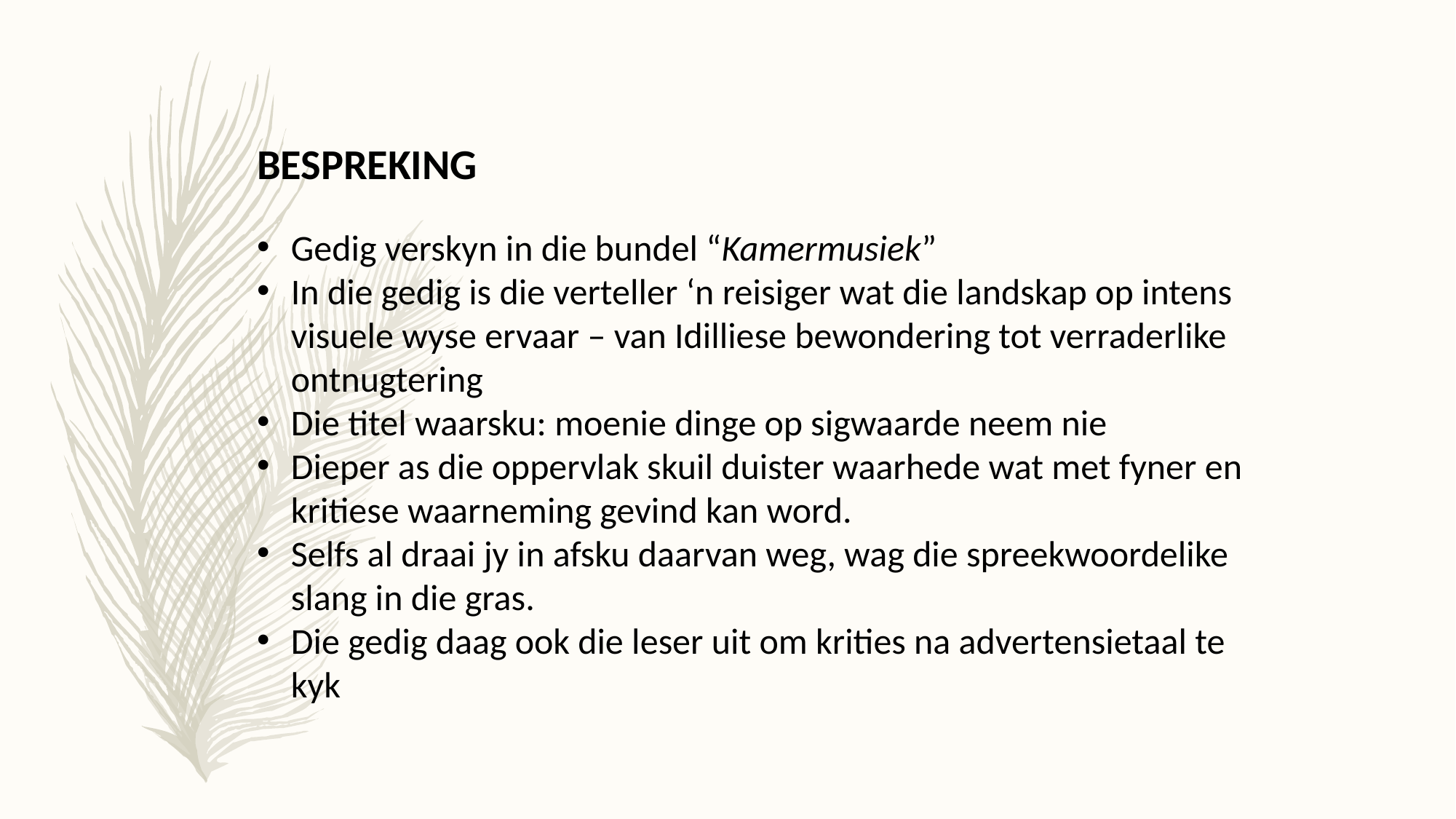

BESPREKING

Gedig verskyn in die bundel “Kamermusiek”
In die gedig is die verteller ‘n reisiger wat die landskap op intens visuele wyse ervaar – van Idilliese bewondering tot verraderlike ontnugtering
Die titel waarsku: moenie dinge op sigwaarde neem nie
Dieper as die oppervlak skuil duister waarhede wat met fyner en kritiese waarneming gevind kan word.
Selfs al draai jy in afsku daarvan weg, wag die spreekwoordelike slang in die gras.
Die gedig daag ook die leser uit om krities na advertensietaal te kyk